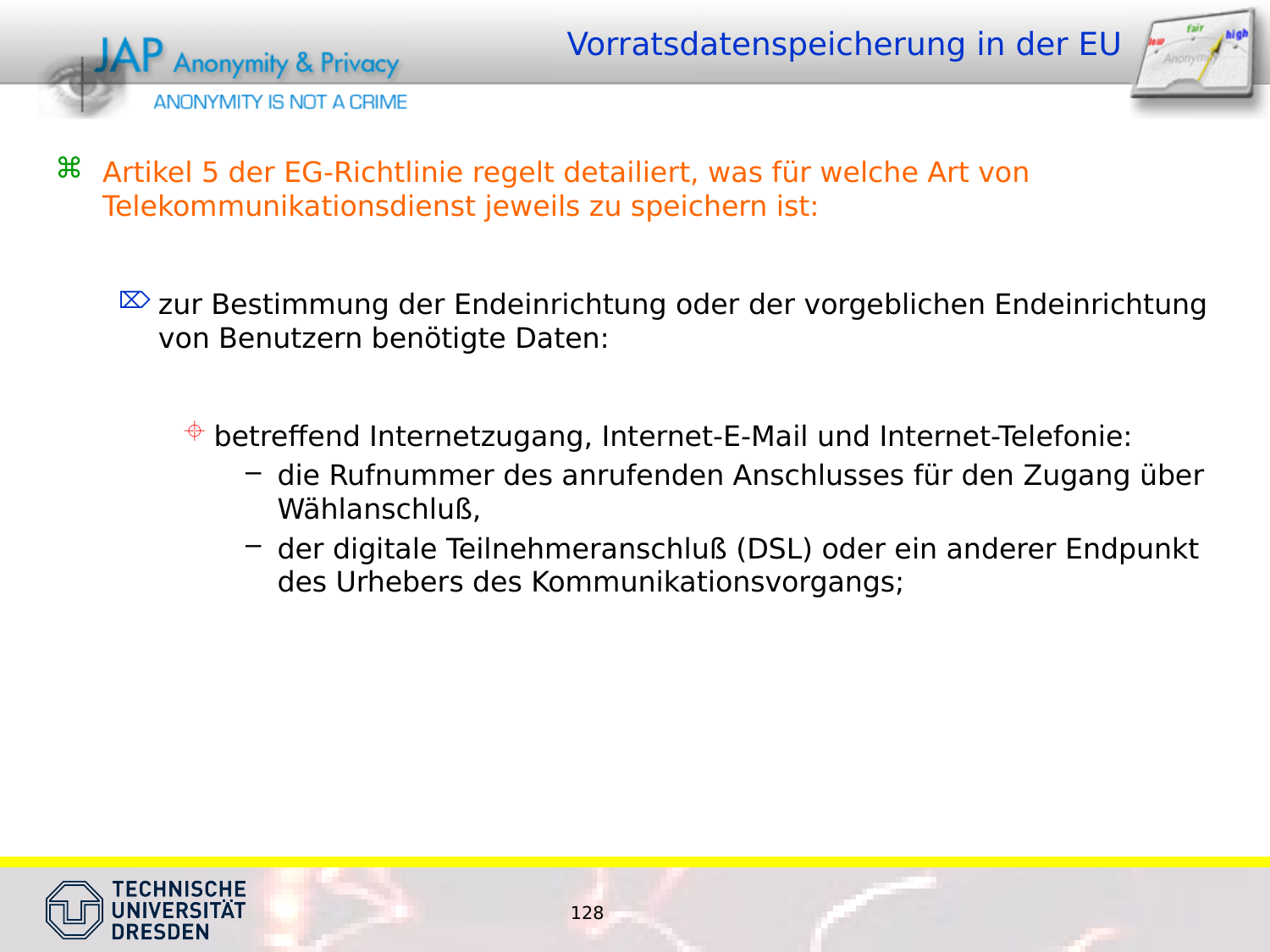

# Vorratsdatenspeicherung in der EU
Artikel 5 der EG-Richtlinie regelt detailiert, was für welche Art von Telekommunikationsdienst jeweils zu speichern ist:

zur Bestimmung der Endeinrichtung oder der vorgeblichen Endeinrichtung von Benutzern benötigte Daten:

betreffend Internetzugang, Internet-E-Mail und Internet-Telefonie:
die Rufnummer des anrufenden Anschlusses für den Zugang über Wählanschluß,
der digitale Teilnehmeranschluß (DSL) oder ein anderer Endpunkt des Urhebers des Kommunikationsvorgangs;